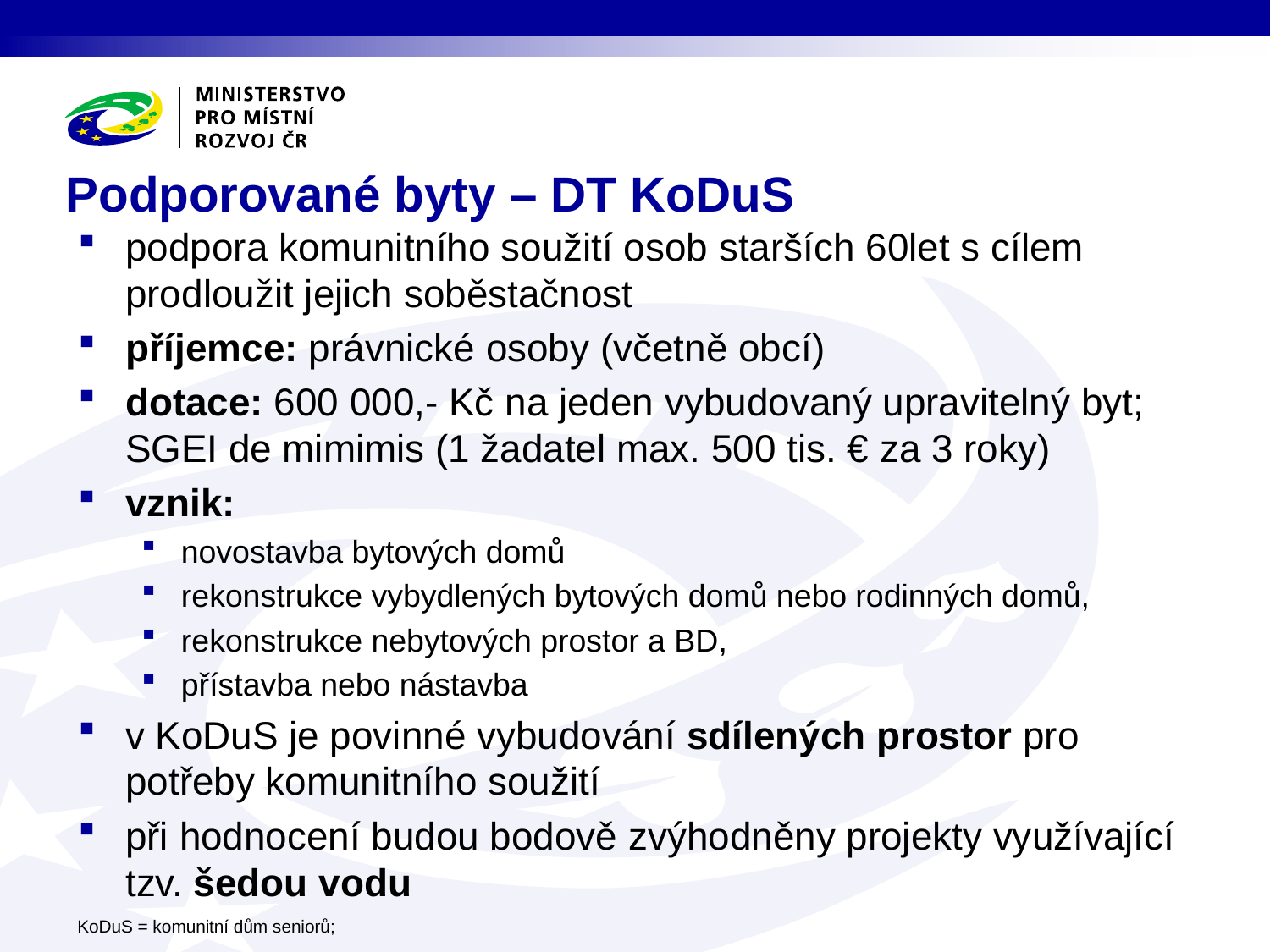

# Podporované byty – DT KoDuS
podpora komunitního soužití osob starších 60let s cílem prodloužit jejich soběstačnost
příjemce: právnické osoby (včetně obcí)
dotace: 600 000,- Kč na jeden vybudovaný upravitelný byt; SGEI de mimimis (1 žadatel max. 500 tis. € za 3 roky)
vznik:
novostavba bytových domů
rekonstrukce vybydlených bytových domů nebo rodinných domů,
rekonstrukce nebytových prostor a BD,
přístavba nebo nástavba
v KoDuS je povinné vybudování sdílených prostor pro  potřeby komunitního soužití
při hodnocení budou bodově zvýhodněny projekty využívající tzv. šedou vodu

KoDuS = komunitní dům seniorů;